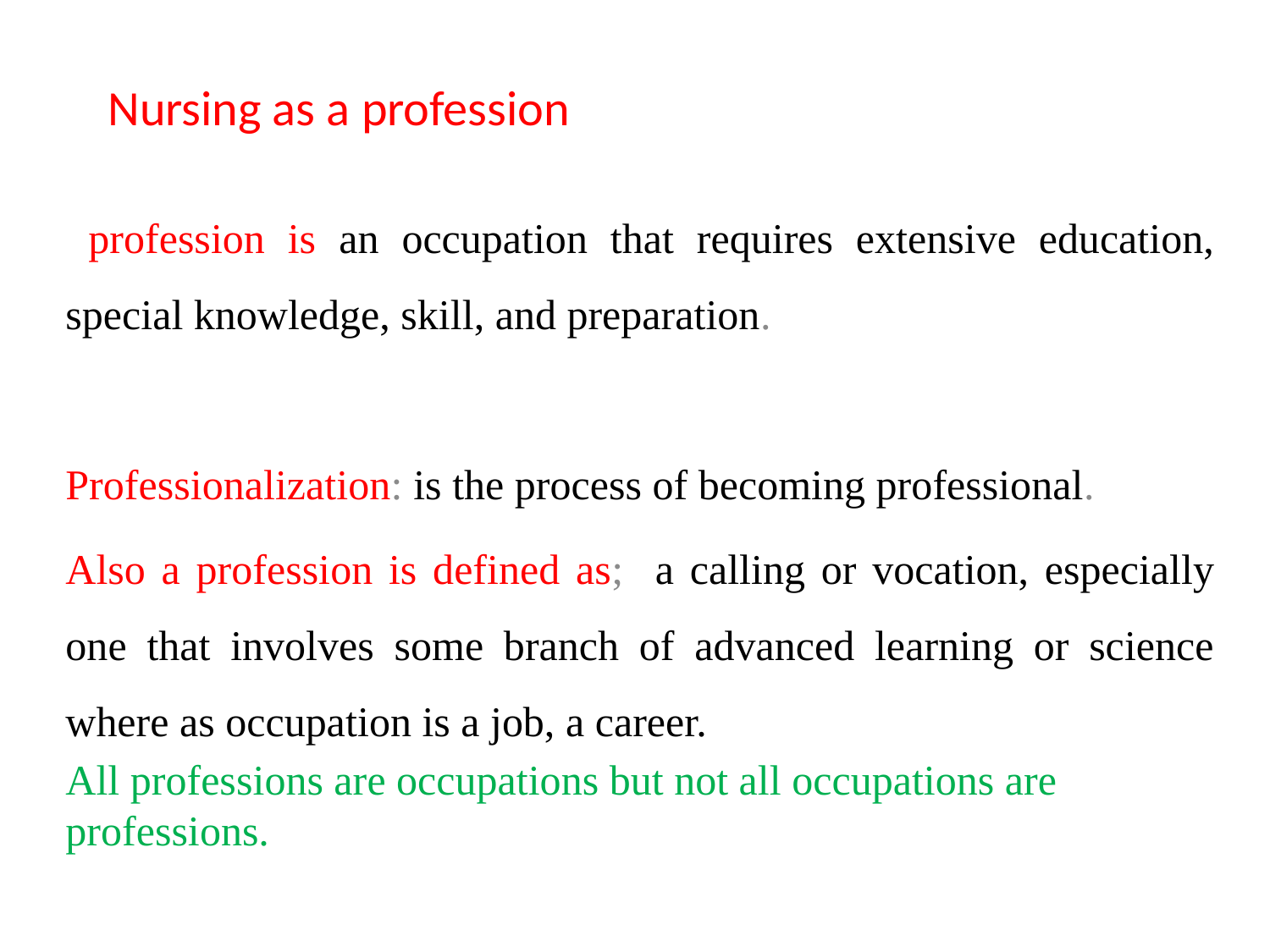

# Nursing as a profession
 profession is an occupation that requires extensive education, special knowledge, skill, and preparation.

Professionalization: is the process of becoming professional.
Also a profession is defined as;  a calling or vocation, especially one that involves some branch of advanced learning or science where as occupation is a job, a career.
All professions are occupations but not all occupations are professions.